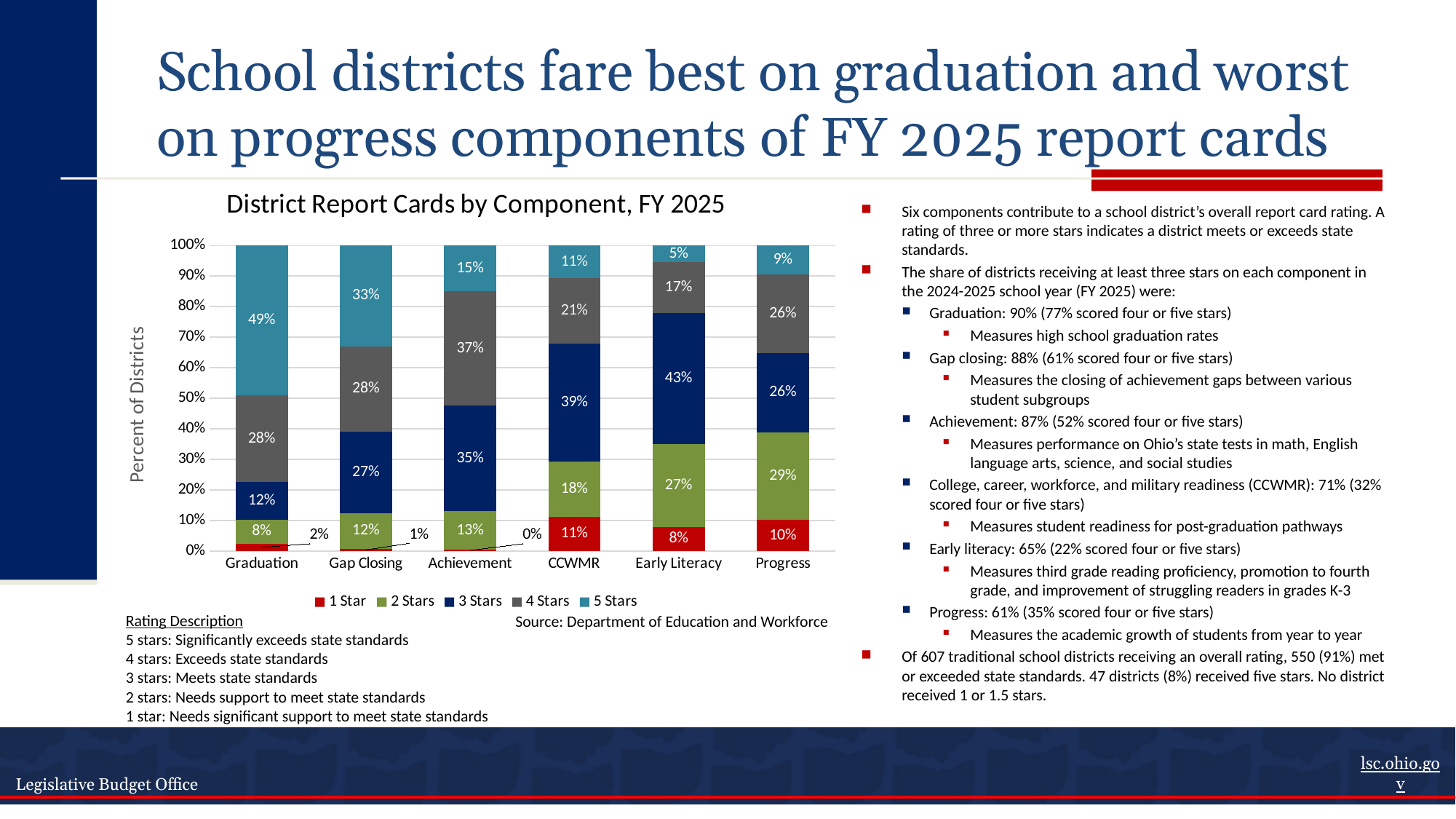

# School districts fare best on graduation and worst on progress components of FY 2025 report cards

### Chart: District Report Cards by Component, FY 2025

| Category | 1 Star | 2 Stars | 3 Stars | 4 Stars | 5 Stars |
|---|---|---|---|---|---|
| Graduation | 0.024752475247524754 | 0.07755775577557755 | 0.12376237623762376 | 0.2838283828382838 | 0.4900990099009901 |
| Gap Closing | 0.008237232289950576 | 0.11532125205930807 | 0.26688632619439867 | 0.2800658978583196 | 0.32948929159802304 |
| Achievement | 0.004942339373970346 | 0.12520593080724876 | 0.34596375617792424 | 0.37397034596375617 | 0.14991762767710048 |
| CCWMR | 0.11221122112211221 | 0.18151815181518152 | 0.38613861386138615 | 0.2145214521452145 | 0.10561056105610561 |
| Early Literacy | 0.07933884297520662 | 0.27107438016528923 | 0.428099173553719 | 0.1669421487603306 | 0.05454545454545454 |
| Progress | 0.10214168039538715 | 0.28665568369028005 | 0.2602965403624382 | 0.257001647446458 | 0.09390444810543658 |
Six components contribute to a school district’s overall report card rating. A rating of three or more stars indicates a district meets or exceeds state standards.
The share of districts receiving at least three stars on each component in the 2024-2025 school year (FY 2025) were:
Graduation: 90% (77% scored four or five stars)
Measures high school graduation rates
Gap closing: 88% (61% scored four or five stars)
Measures the closing of achievement gaps between various student subgroups
Achievement: 87% (52% scored four or five stars)
Measures performance on Ohio’s state tests in math, English language arts, science, and social studies
College, career, workforce, and military readiness (CCWMR): 71% (32% scored four or five stars)
Measures student readiness for post-graduation pathways
Early literacy: 65% (22% scored four or five stars)
Measures third grade reading proficiency, promotion to fourth grade, and improvement of struggling readers in grades K-3
Progress: 61% (35% scored four or five stars)
Measures the academic growth of students from year to year
Of 607 traditional school districts receiving an overall rating, 550 (91%) met or exceeded state standards. 47 districts (8%) received five stars. No district received 1 or 1.5 stars.
Rating Description
5 stars: Significantly exceeds state standards
4 stars: Exceeds state standards
3 stars: Meets state standards
2 stars: Needs support to meet state standards
1 star: Needs significant support to meet state standards
Source: Department of Education and Workforce